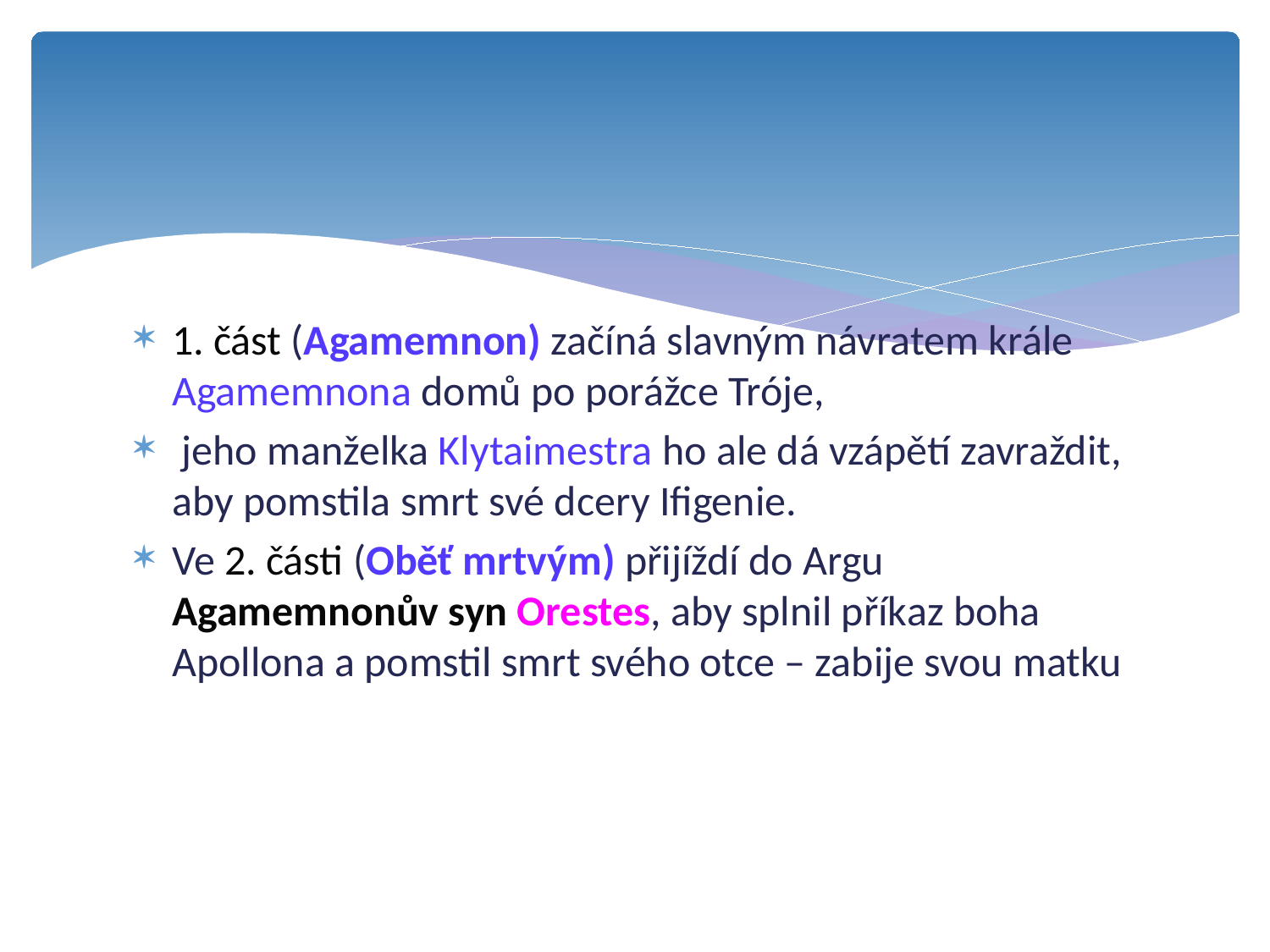

1. část (Agamemnon) začíná slavným návratem krále Agamemnona domů po porážce Tróje,
 jeho manželka Klytaimestra ho ale dá vzápětí zavraždit, aby pomstila smrt své dcery Ifigenie.
Ve 2. části (Oběť mrtvým) přijíždí do Argu Agamemnonův syn Orestes, aby splnil příkaz boha Apollona a pomstil smrt svého otce – zabije svou matku